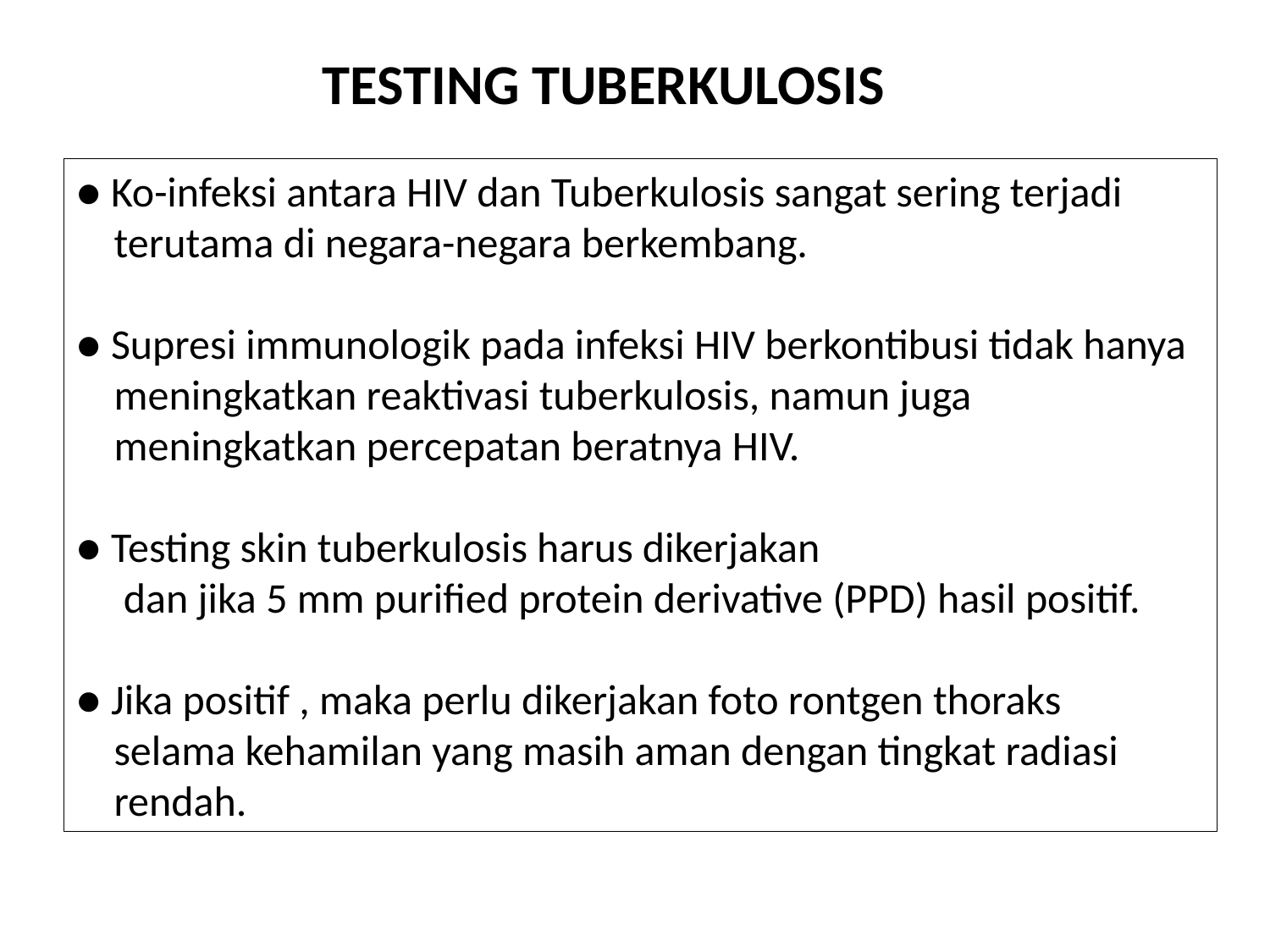

TESTING TUBERKULOSIS
● Ko-infeksi antara HIV dan Tuberkulosis sangat sering terjadi
    terutama di negara-negara berkembang.

● Supresi immunologik pada infeksi HIV berkontibusi tidak hanya
    meningkatkan reaktivasi tuberkulosis, namun juga
    meningkatkan percepatan beratnya HIV.

● Testing skin tuberkulosis harus dikerjakan
     dan jika 5 mm purified protein derivative (PPD) hasil positif.

● Jika positif , maka perlu dikerjakan foto rontgen thoraks
    selama kehamilan yang masih aman dengan tingkat radiasi
    rendah.